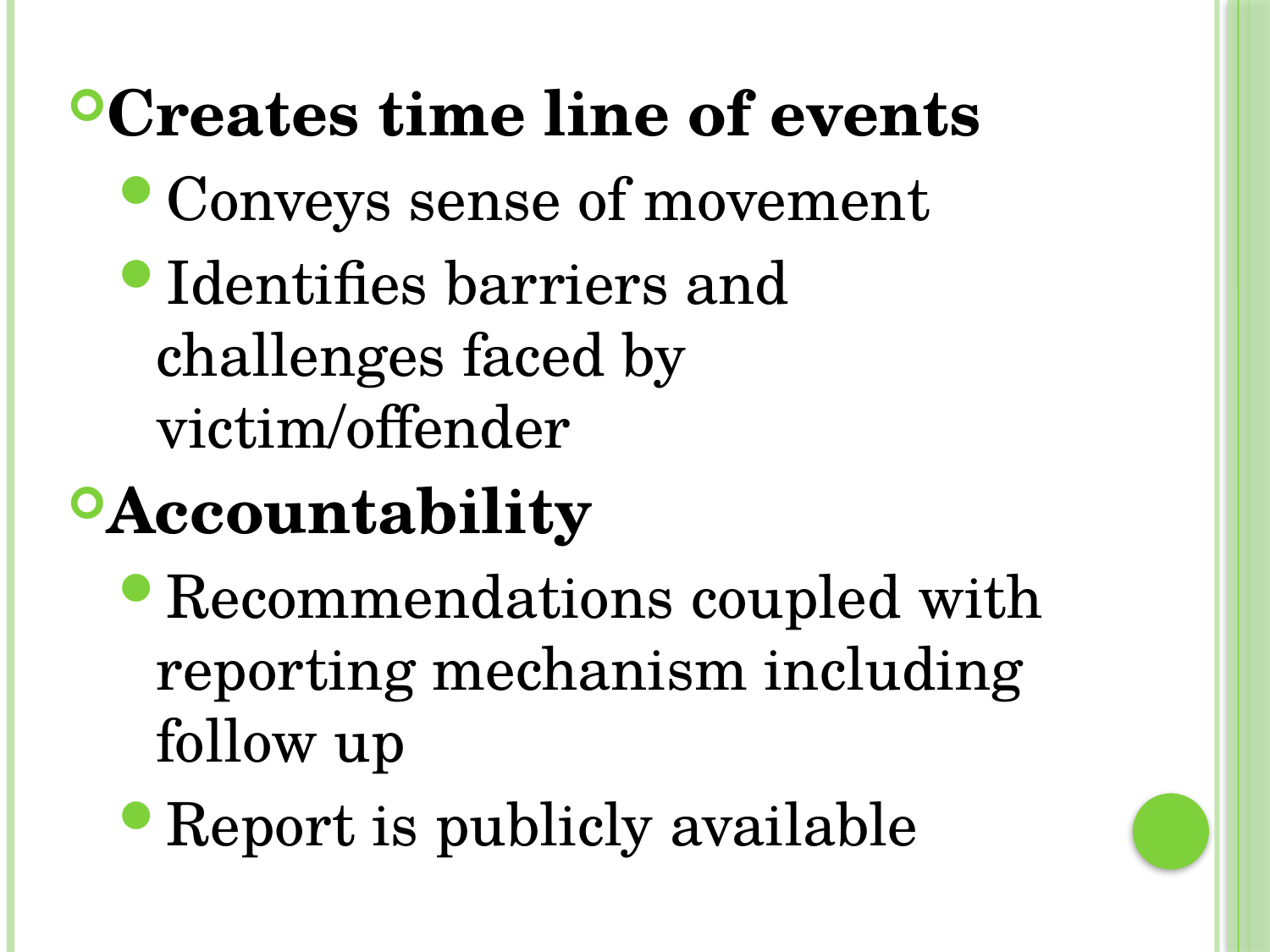

Creates time line of events
Conveys sense of movement
Identifies barriers and challenges faced by victim/offender
Accountability
Recommendations coupled with reporting mechanism including follow up
Report is publicly available